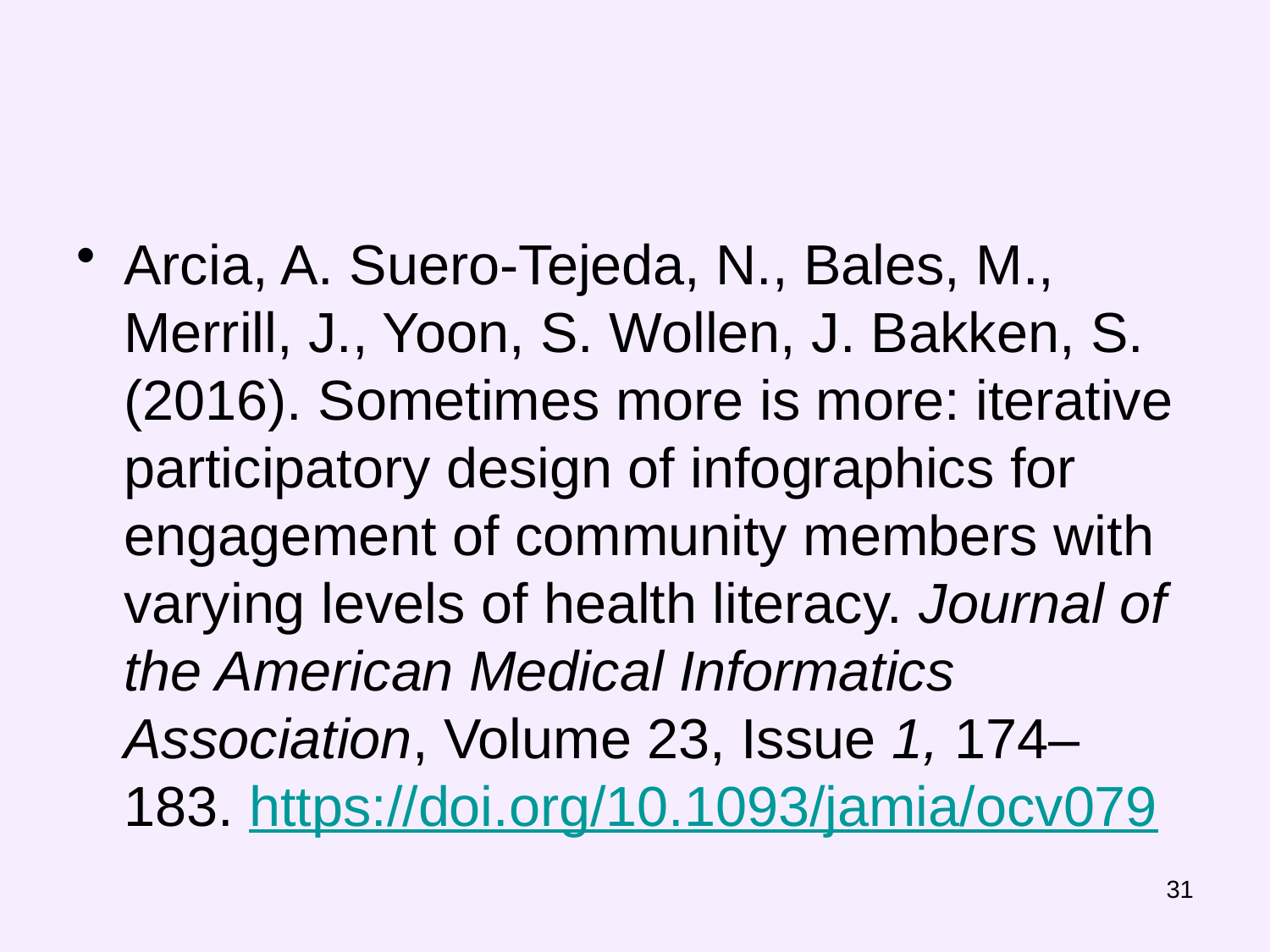

#
Arcia, A. Suero-Tejeda, N., Bales, M., Merrill, J., Yoon, S. Wollen, J. Bakken, S. (2016). Sometimes more is more: iterative participatory design of infographics for engagement of community members with varying levels of health literacy. Journal of the American Medical Informatics Association, Volume 23, Issue 1, 174–183. https://doi.org/10.1093/jamia/ocv079

31